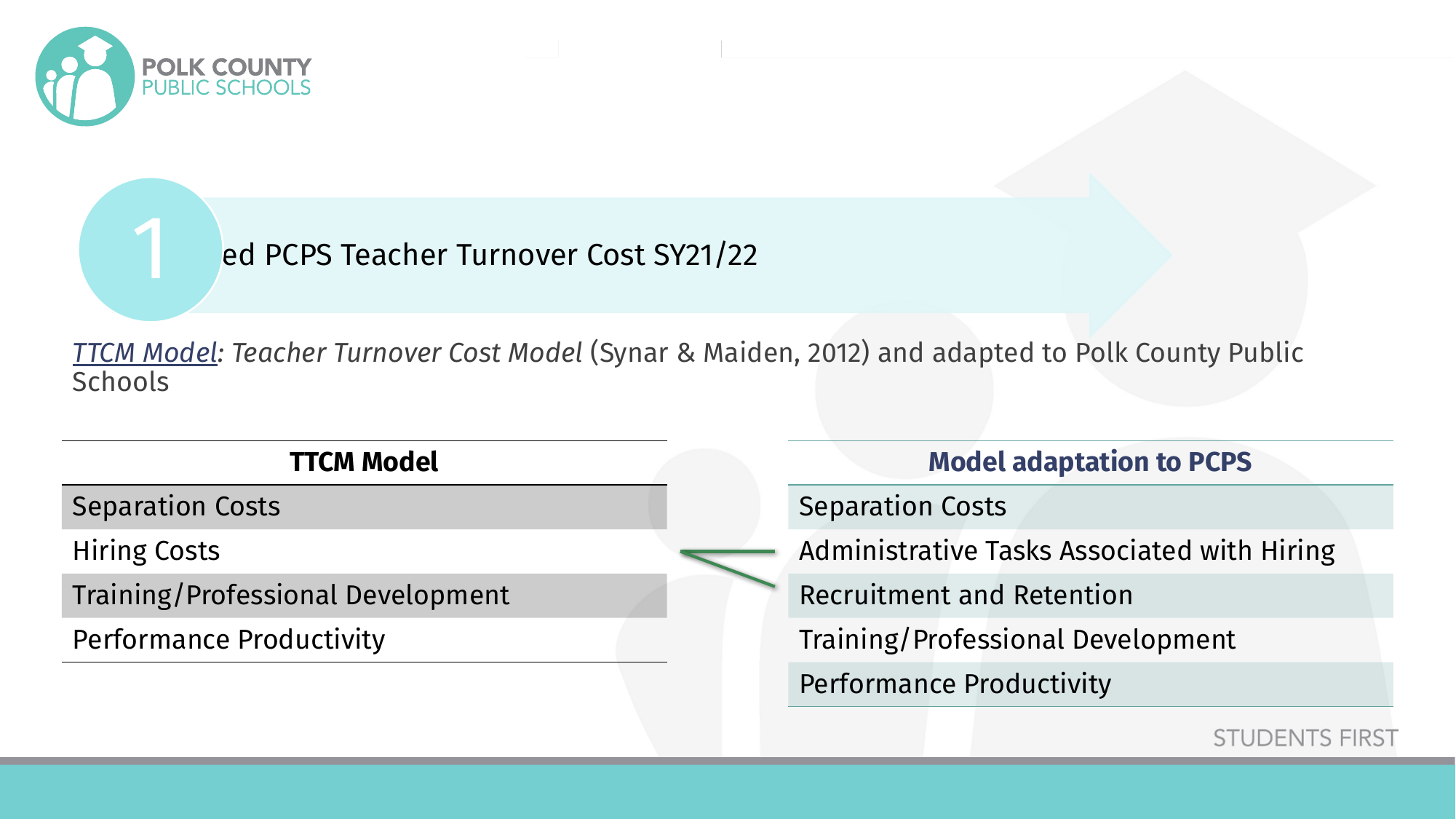

Estimated PCPS Teacher Turnover Cost SY21/22
1
TTCM Model: Teacher Turnover Cost Model (Synar & Maiden, 2012) and adapted to Polk County Public Schools

| TTCM Model |
| --- |
| Separation Costs |
| Hiring Costs |
| Training/Professional Development |
| Performance Productivity |
| Model adaptation to PCPS |
| --- |
| Separation Costs |
| Administrative Tasks Associated with Hiring |
| Recruitment and Retention |
| Training/Professional Development |
| Performance Productivity |